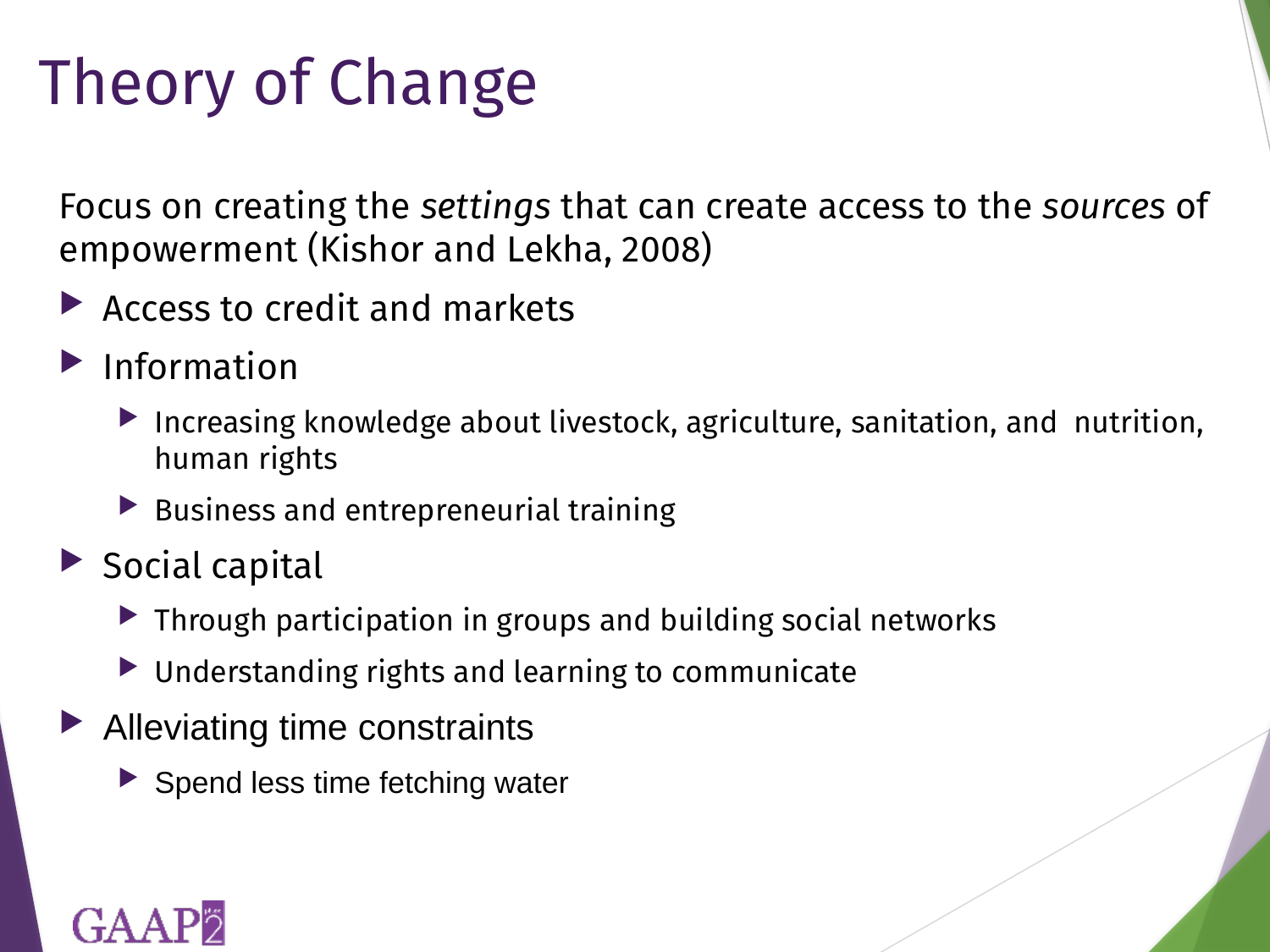

# Theory of Change
Focus on creating the settings that can create access to the sources of empowerment (Kishor and Lekha, 2008)
Access to credit and markets
Information
Increasing knowledge about livestock, agriculture, sanitation, and  nutrition, human rights
Business and entrepreneurial training
Social capital
Through participation in groups and building social networks
Understanding rights and learning to communicate
Alleviating time constraints
Spend less time fetching water